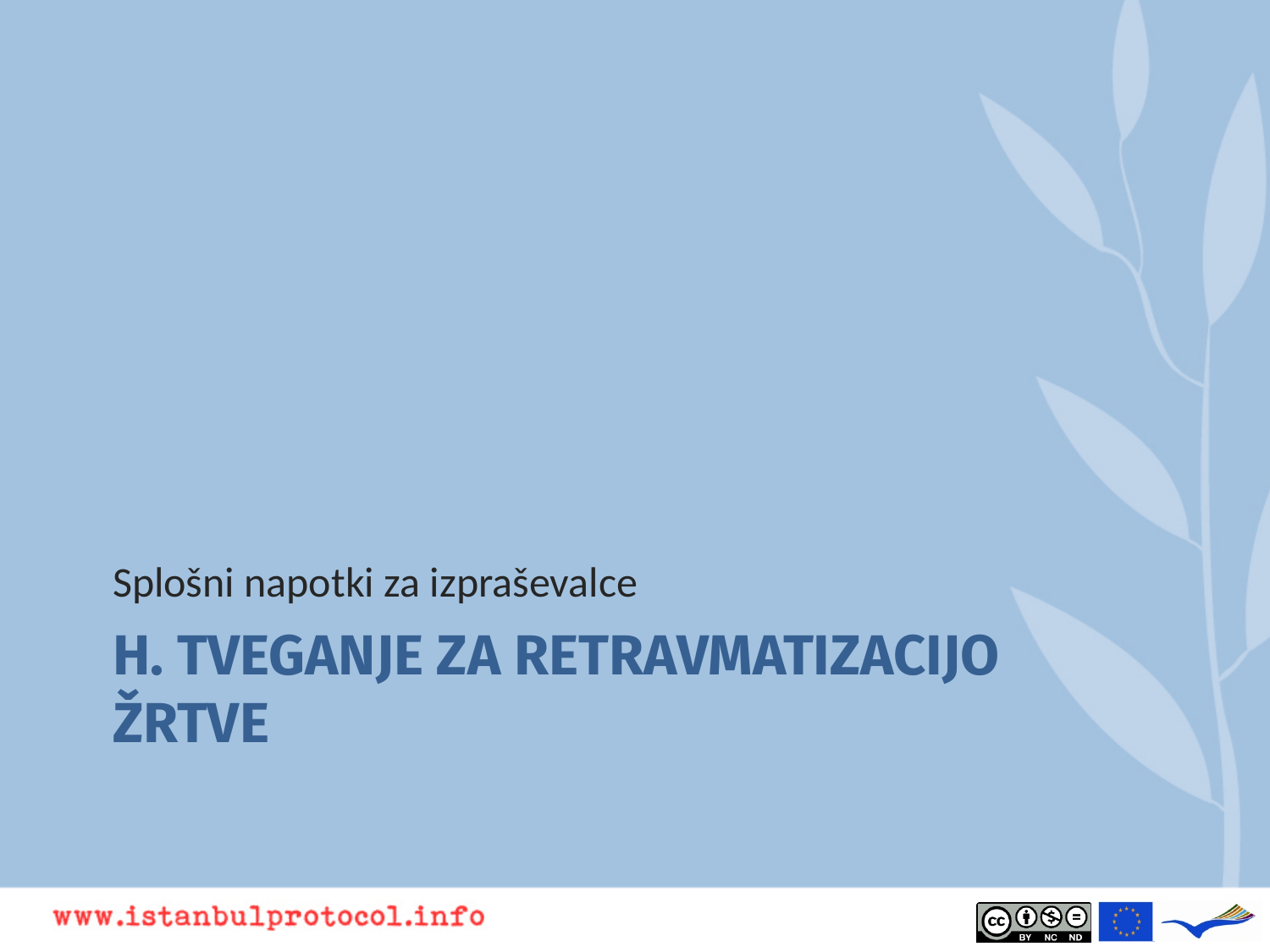

Splošni napotki za izpraševalce
# H. Tveganje za retravmatizacijo žrtve